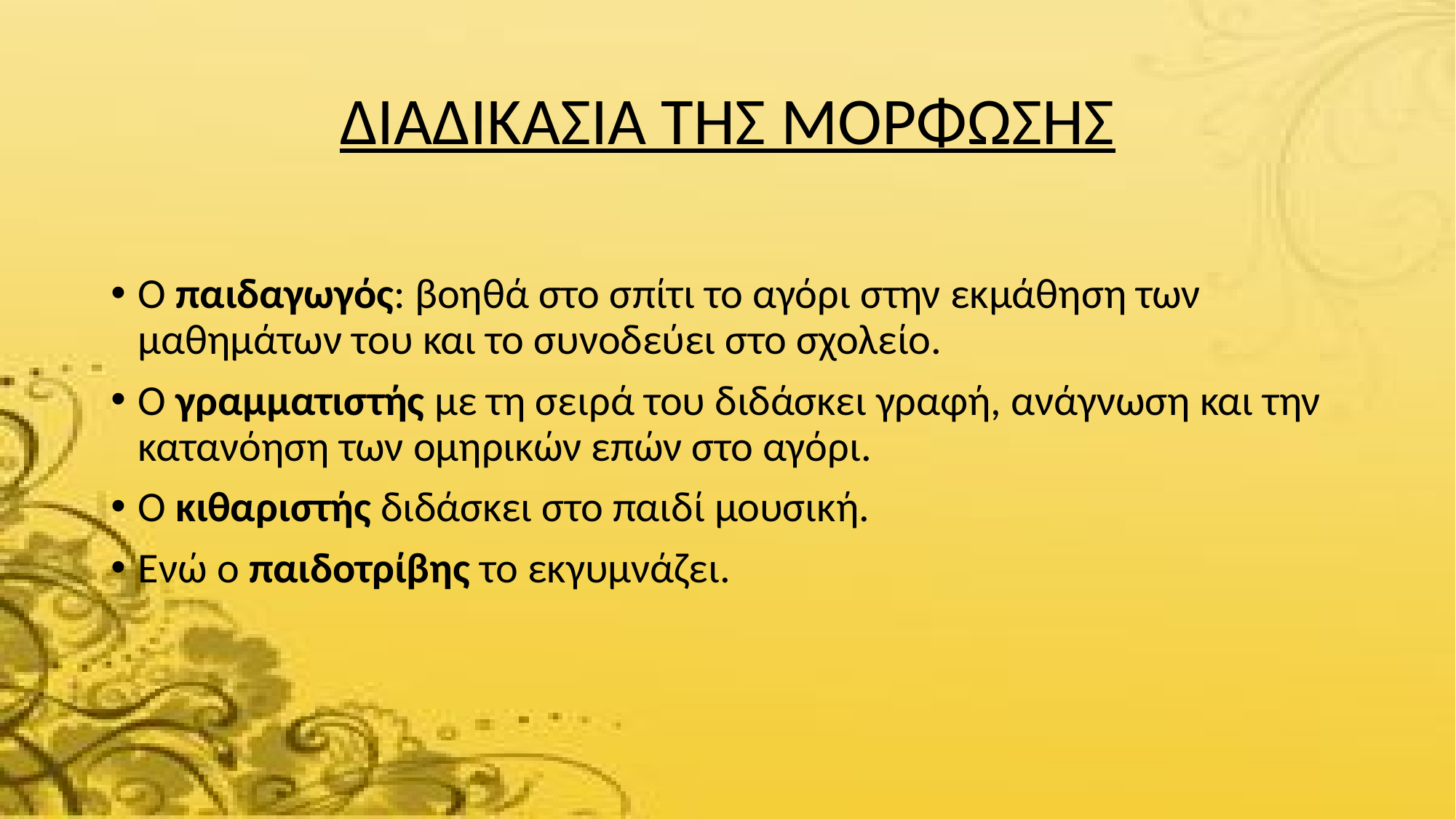

# ΔΙΑΔΙΚΑΣΙΑ ΤΗΣ ΜΟΡΦΩΣΗΣ
Ο παιδαγωγός: βοηθά στο σπίτι το αγόρι στην εκμάθηση των μαθημάτων του και το συνοδεύει στο σχολείο.
Ο γραμματιστής με τη σειρά του διδάσκει γραφή, ανάγνωση και την κατανόηση των ομηρικών επών στο αγόρι.
Ο κιθαριστής διδάσκει στο παιδί μουσική.
Ενώ ο παιδοτρίβης το εκγυμνάζει.